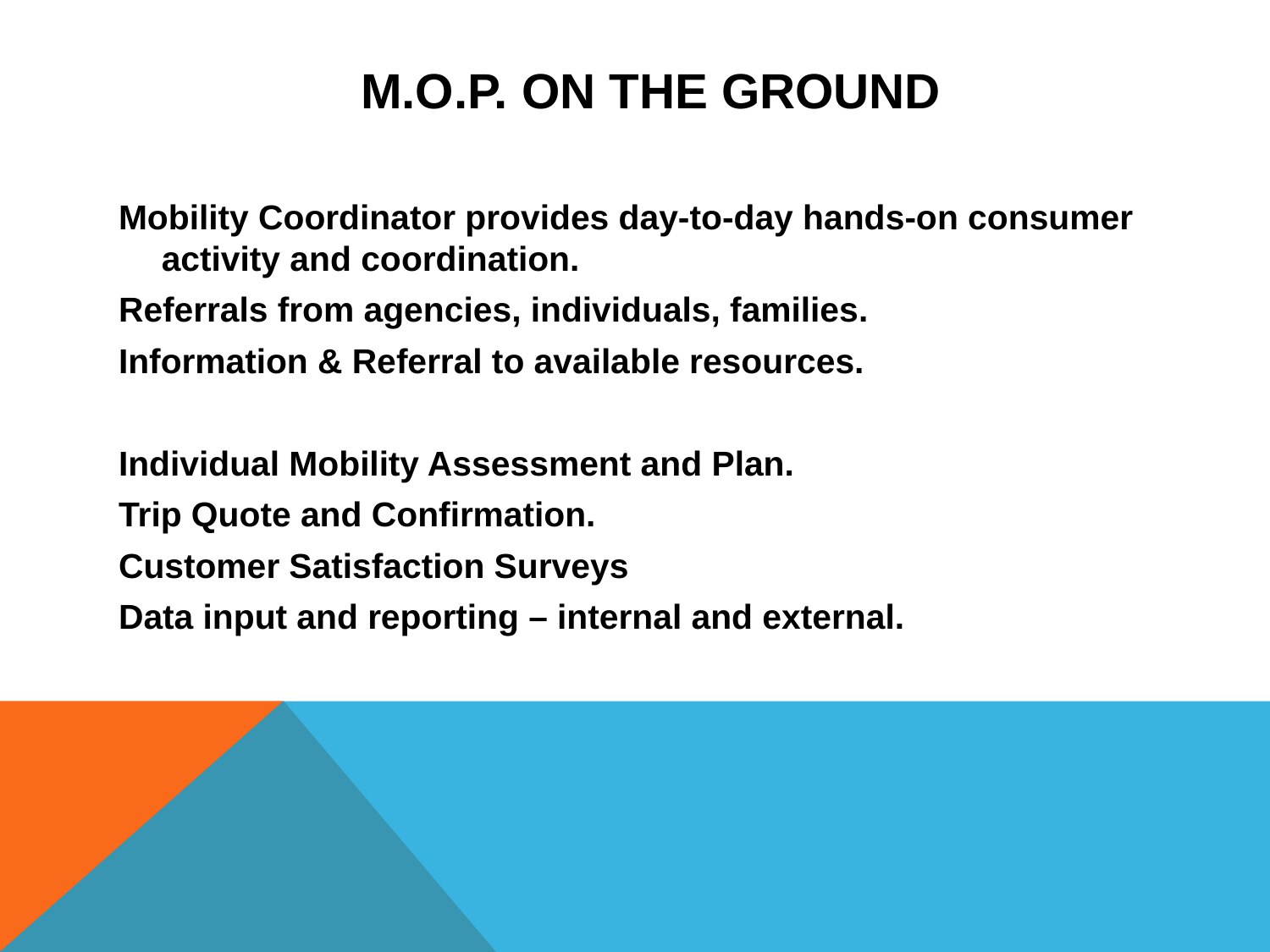

# M.O.P. On the Ground

Mobility Coordinator provides day-to-day hands-on consumer activity and coordination.
Referrals from agencies, individuals, families.
Information & Referral to available resources.

Individual Mobility Assessment and Plan.
Trip Quote and Confirmation.
Customer Satisfaction Surveys
Data input and reporting – internal and external.